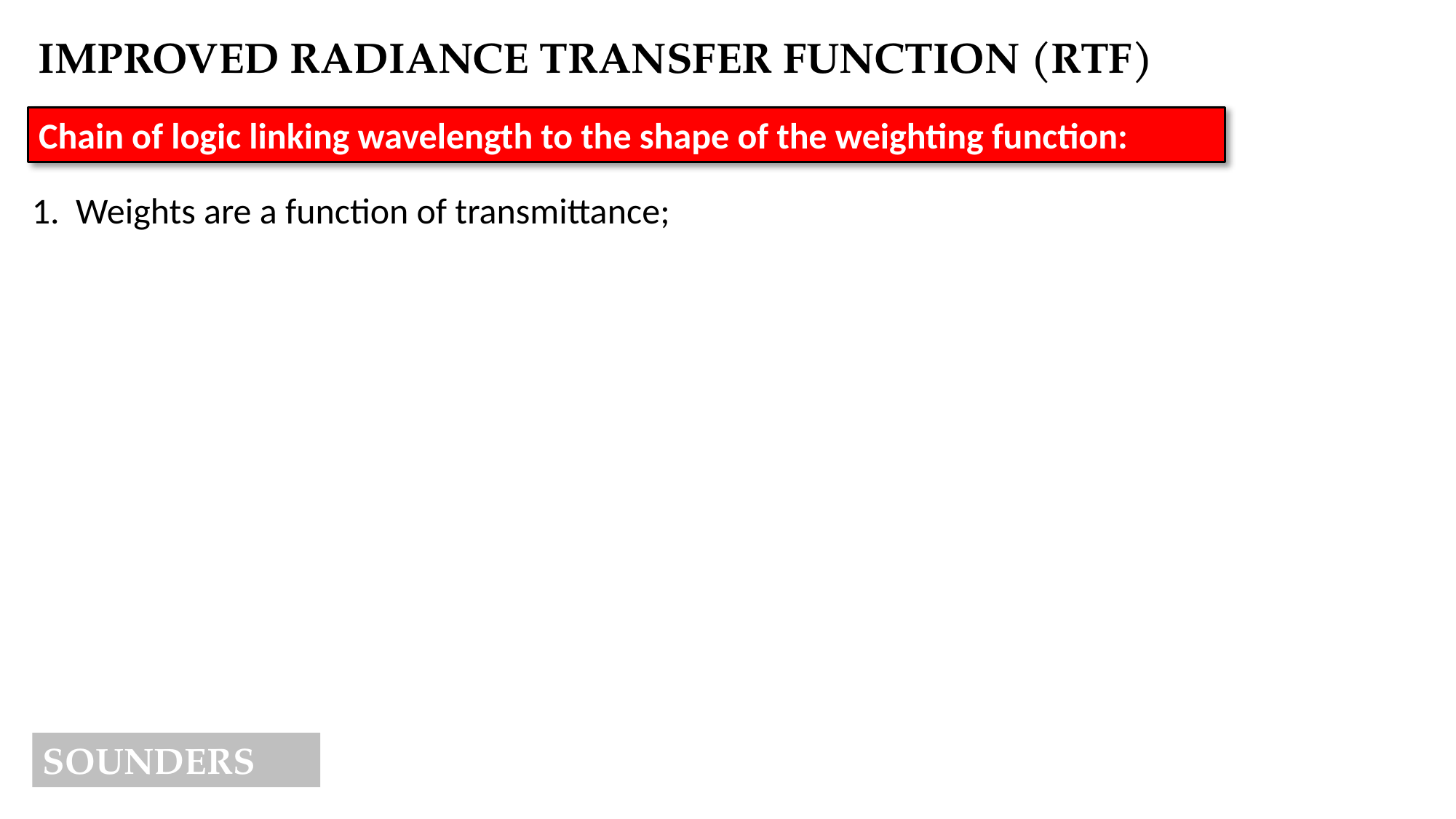

IMPROVED RADIANCE TRANSFER FUNCTION (RTF)
Chain of logic linking wavelength to the shape of the weighting function:
1.  Weights are a function of transmittance;
SOUNDERS